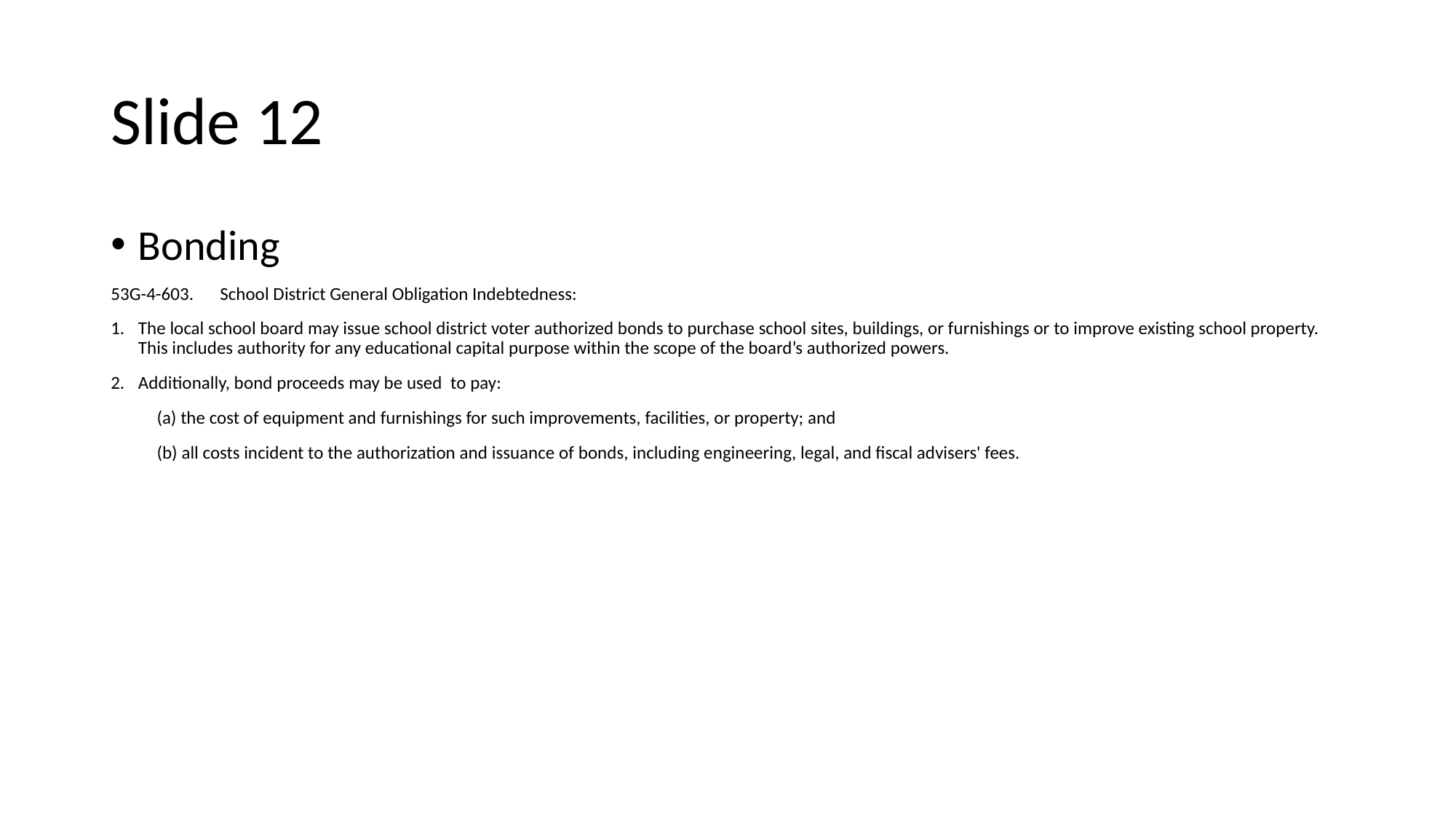

# Slide 12
Bonding
53G-4-603.	School District General Obligation Indebtedness:
The local school board may issue school district voter authorized bonds to purchase school sites, buildings, or furnishings or to improve existing school property.  This includes authority for any educational capital purpose within the scope of the board’s authorized powers.
Additionally, bond proceeds may be used  to pay:
           (a) the cost of equipment and furnishings for such improvements, facilities, or property; and
           (b) all costs incident to the authorization and issuance of bonds, including engineering, legal, and fiscal advisers' fees.